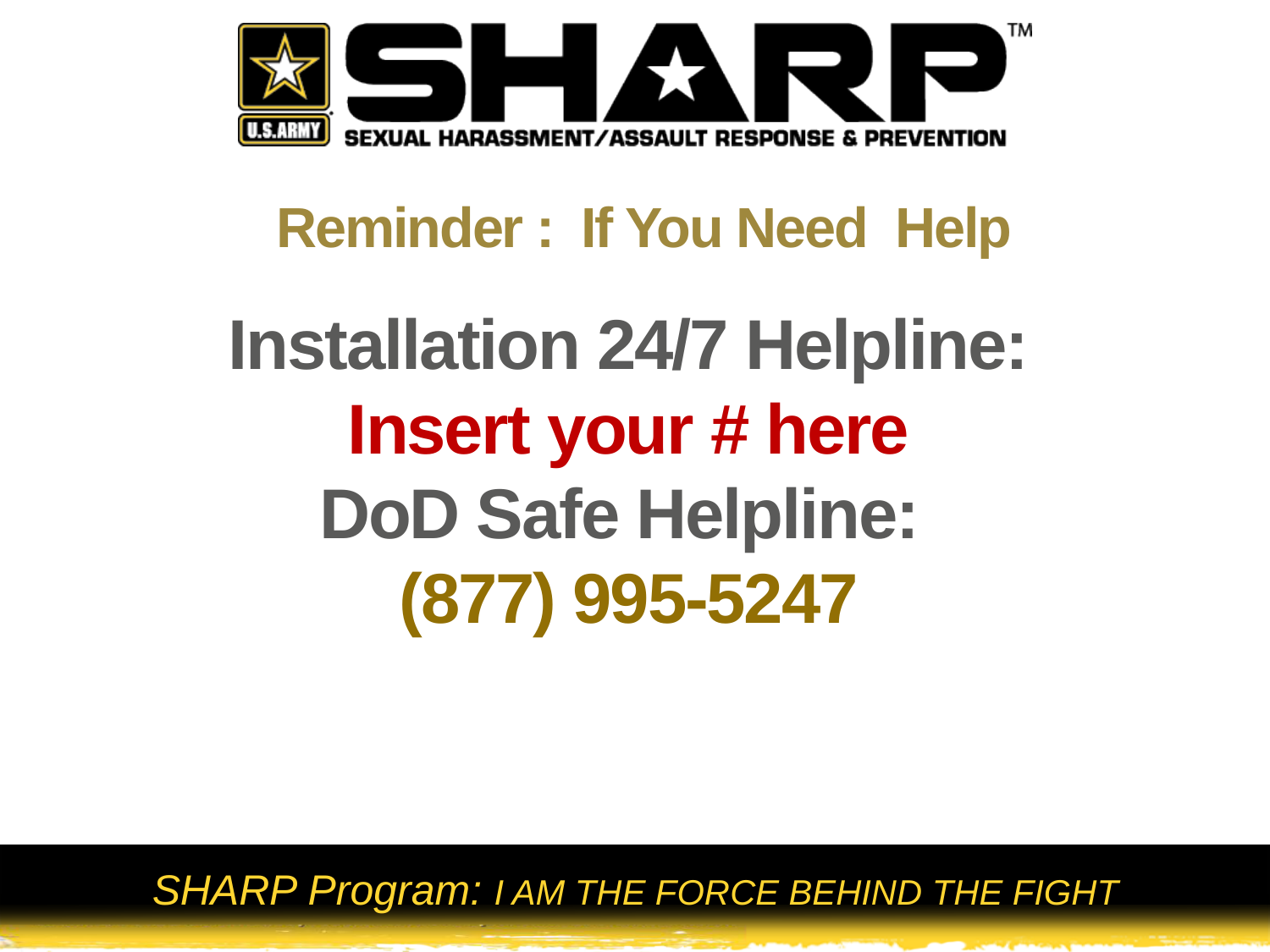

# Reminder :  If You Need  Help
Installation 24/7 Helpline:
Insert your # here
DoD Safe Helpline:
(877) 995-5247